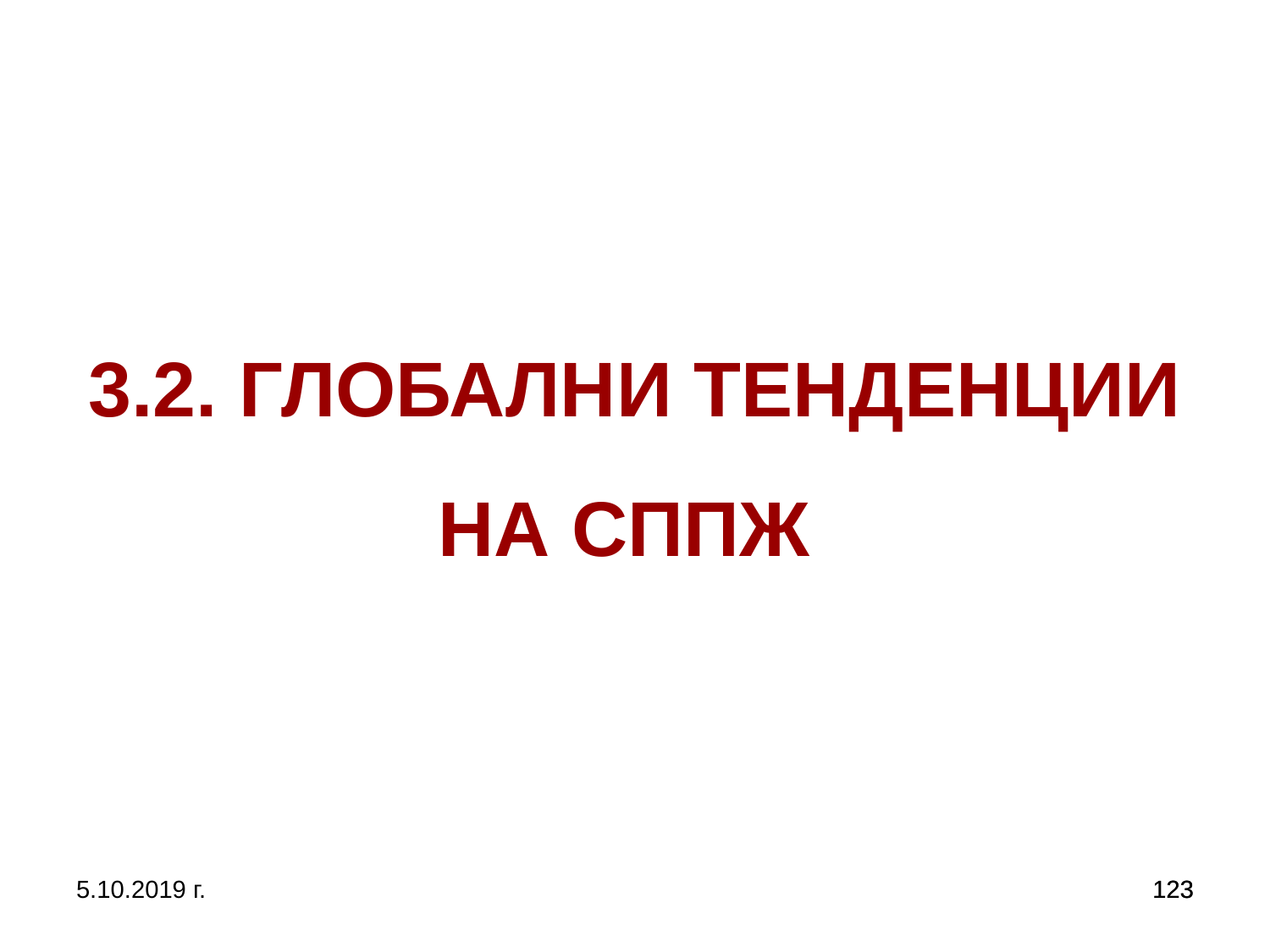

# 3.2. ГЛОБАЛНИ ТЕНДЕНЦИИ НА СППЖ
5.10.2019 г.
123
123